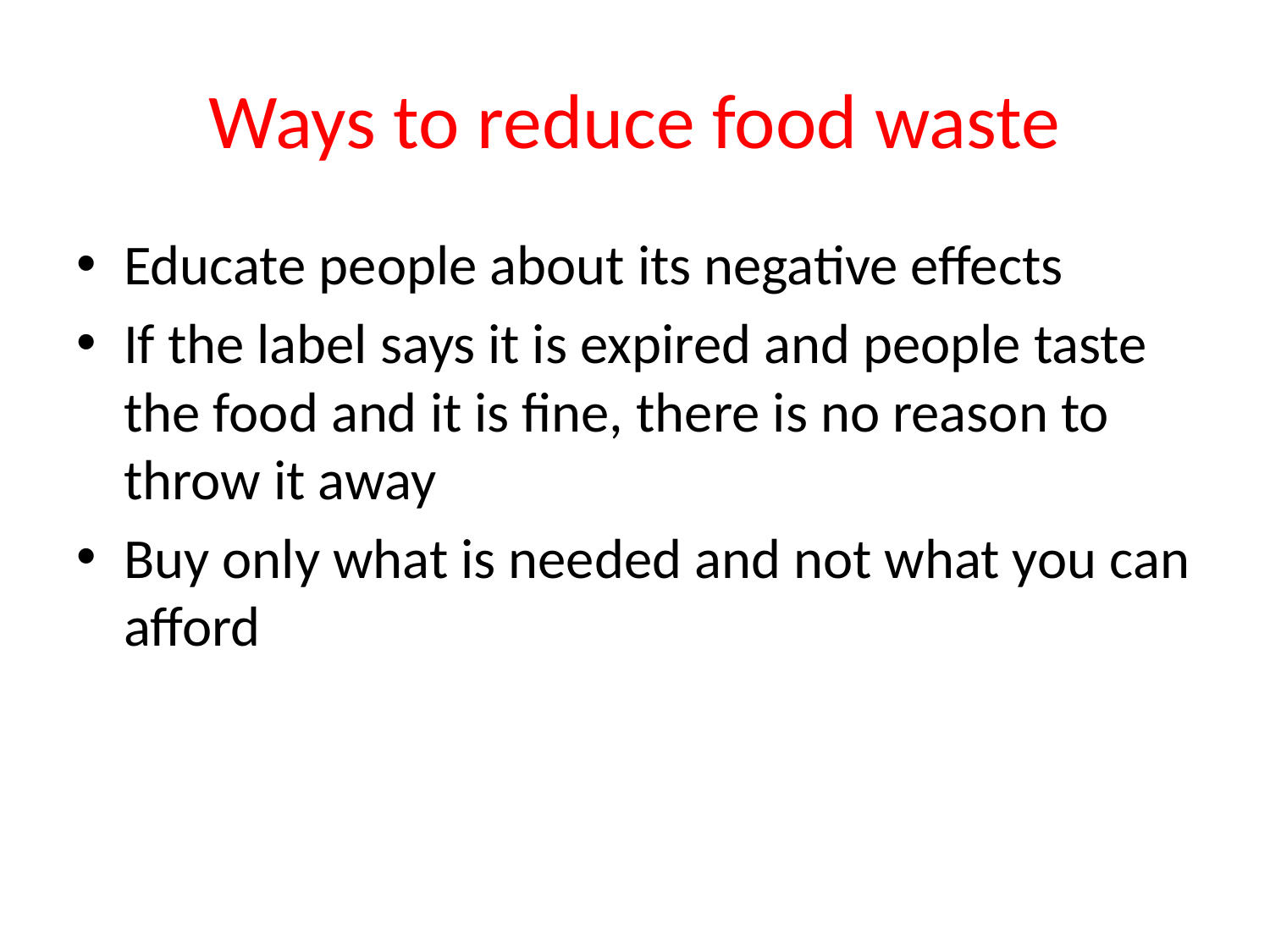

# Ways to reduce food waste
Educate people about its negative effects
If the label says it is expired and people taste the food and it is fine, there is no reason to throw it away
Buy only what is needed and not what you can afford